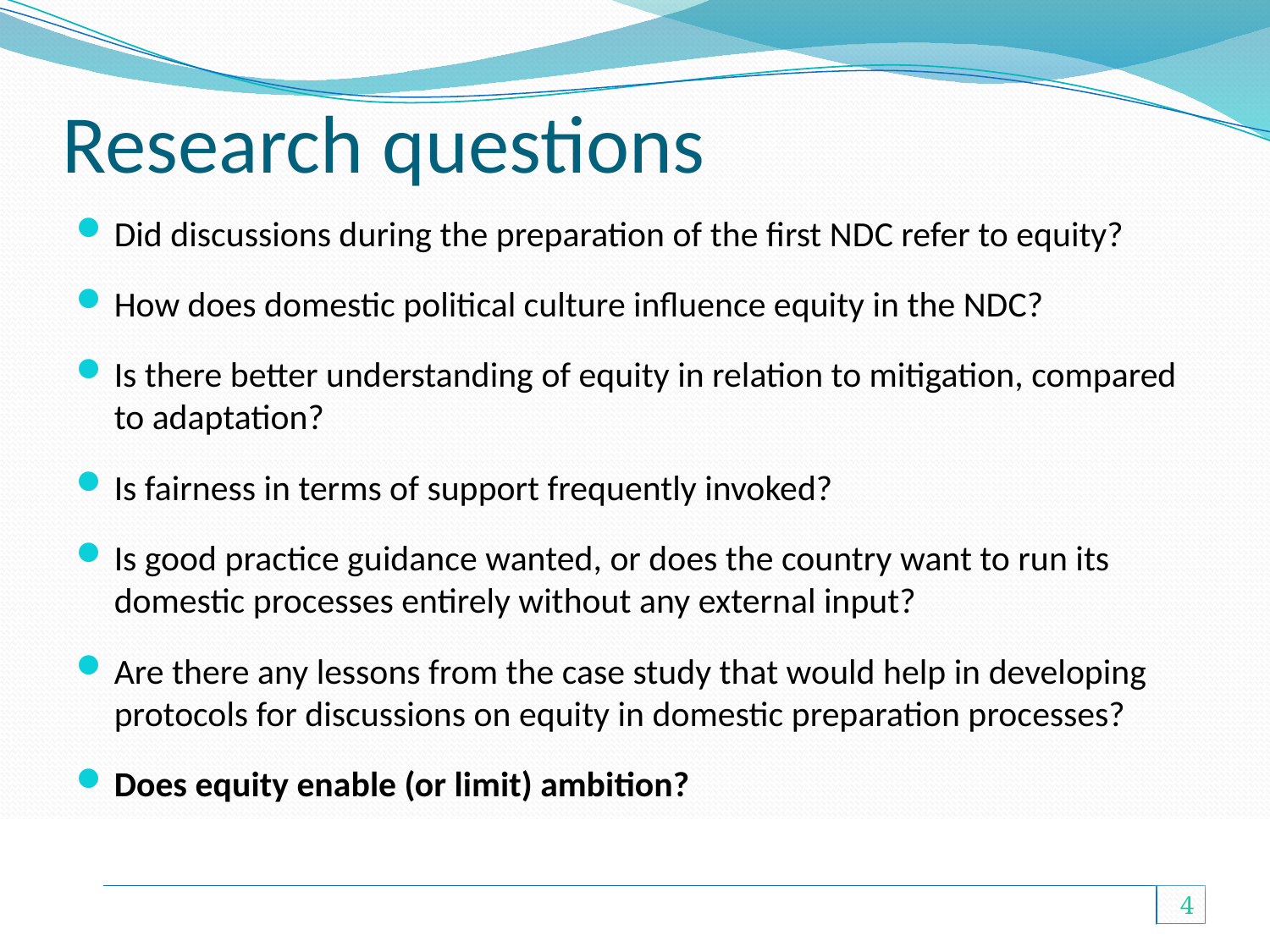

# Research questions
Did discussions during the preparation of the first NDC refer to equity?
How does domestic political culture influence equity in the NDC?
Is there better understanding of equity in relation to mitigation, compared to adaptation?
Is fairness in terms of support frequently invoked?
Is good practice guidance wanted, or does the country want to run its domestic processes entirely without any external input?
Are there any lessons from the case study that would help in developing protocols for discussions on equity in domestic preparation processes?
Does equity enable (or limit) ambition?